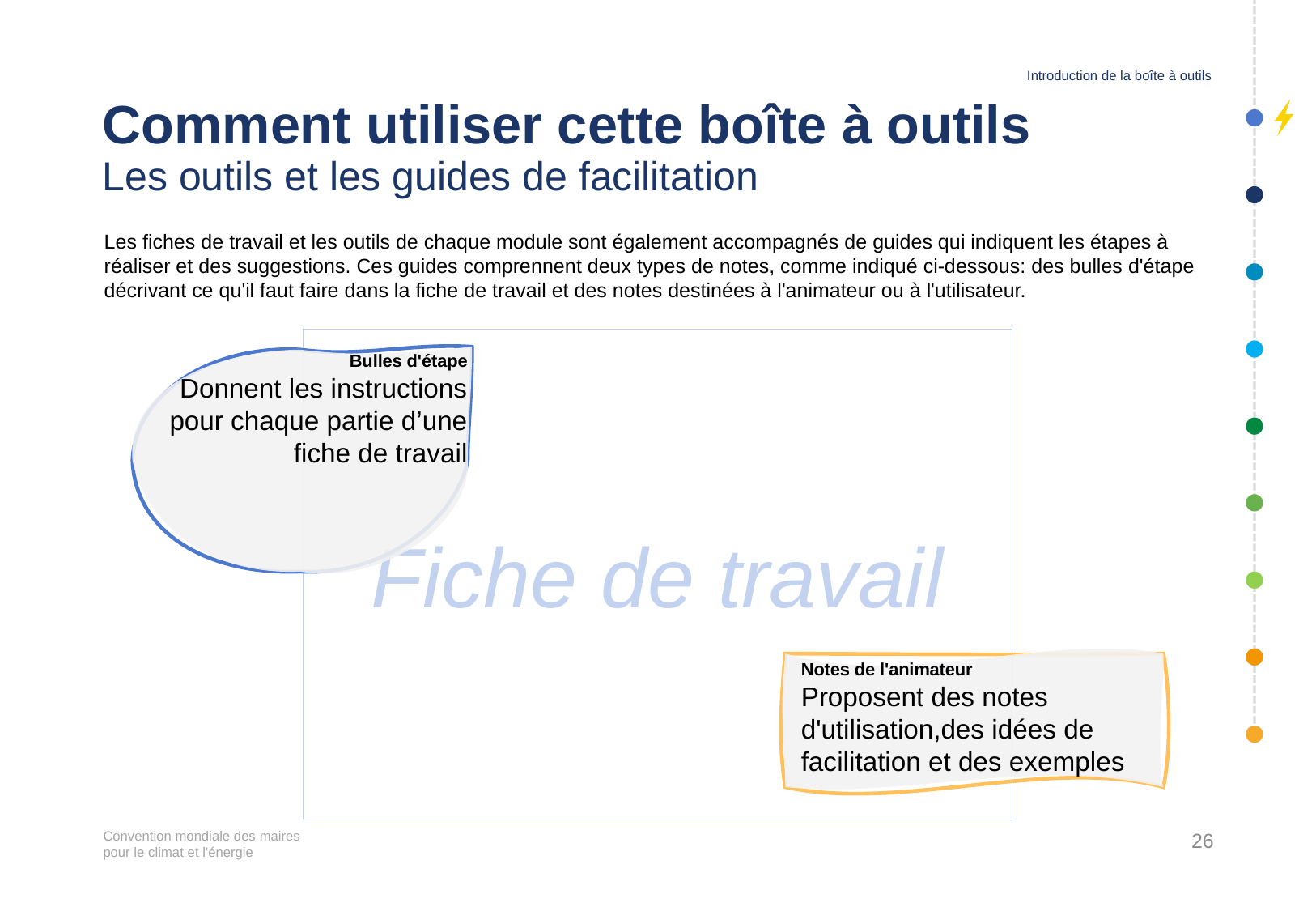

Introduction de la boîte à outils
# Comment utiliser cette boîte à outils Les outils et les guides de facilitation

Les fiches de travail et les outils de chaque module sont également accompagnés de guides qui indiquent les étapes à réaliser et des suggestions. Ces guides comprennent deux types de notes, comme indiqué ci-dessous: des bulles d'étape décrivant ce qu'il faut faire dans la fiche de travail et des notes destinées à l'animateur ou à l'utilisateur.

Fiche de travail

Bulles d'étape
Donnent les instructions pour chaque partie d’une fiche de travail

Notes de l'animateur
Proposent des notes d'utilisation,des idées de facilitation et des exemples

26